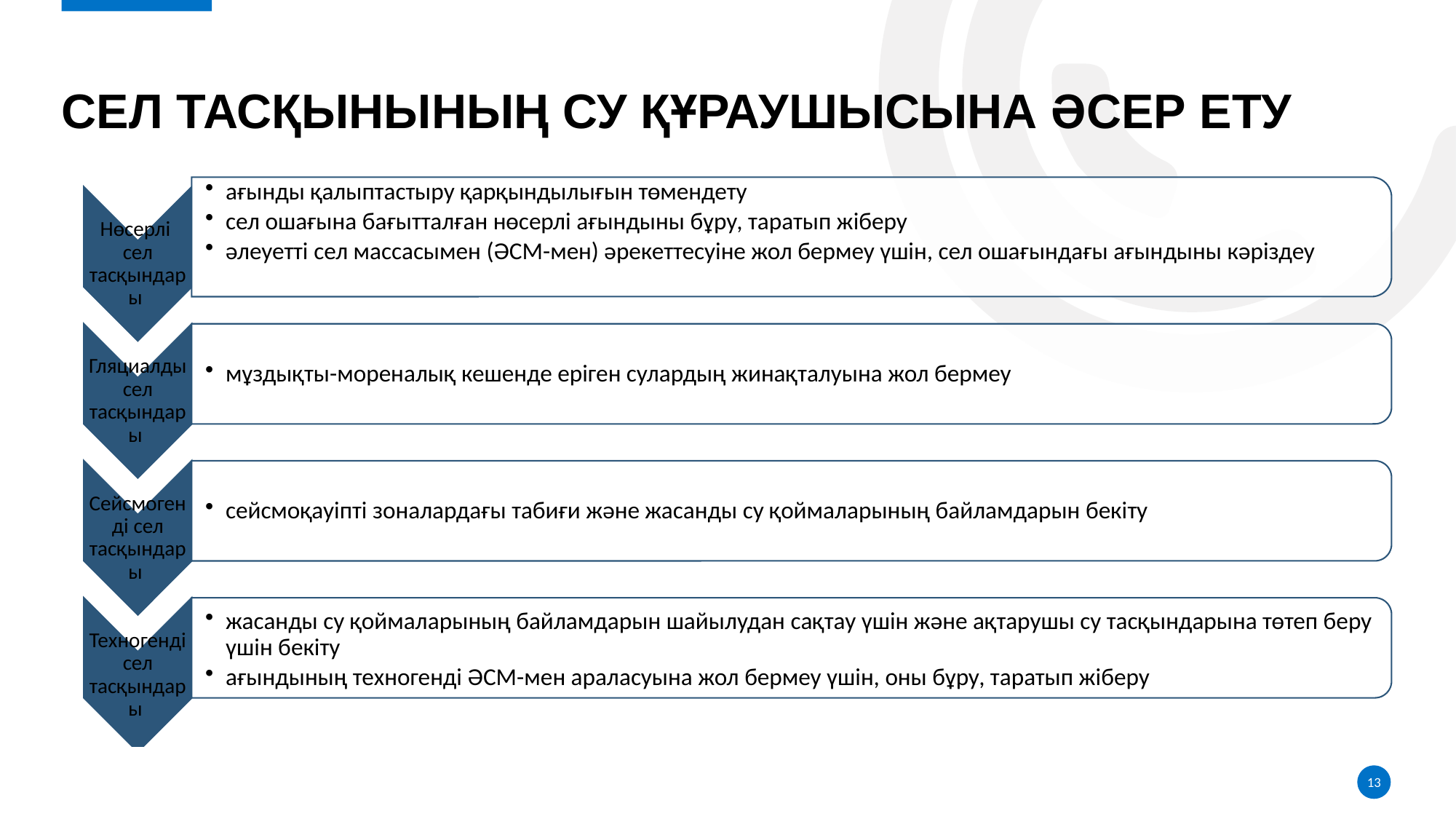

# Сел тасқынының су құраушысына әсер ету
Нөсерлі  сел тасқындары
ағынды қалыптастыру қарқындылығын төмендету
сел ошағына бағытталған нөсерлі ағындыны бұру, таратып жіберу
әлеуетті сел массасымен (ӘСМ-мен) әрекеттесуіне жол бермеу үшін, сел ошағындағы ағындыны кәріздеу

Гляциалды сел тасқындары
мұздықты-мореналық кешенде еріген сулардың жинақталуына жол бермеу
Сейсмогенді сел тасқындары
сейсмоқауіпті зоналардағы табиғи және жасанды су қоймаларының байламдарын бекіту
Техногенді сел тасқындары

жасанды су қоймаларының байламдарын шайылудан сақтау үшін және ақтарушы су тасқындарына төтеп беру үшін бекіту
ағындының техногенді ӘСМ-мен араласуына жол бермеу үшін, оны бұру, таратып жіберу

13